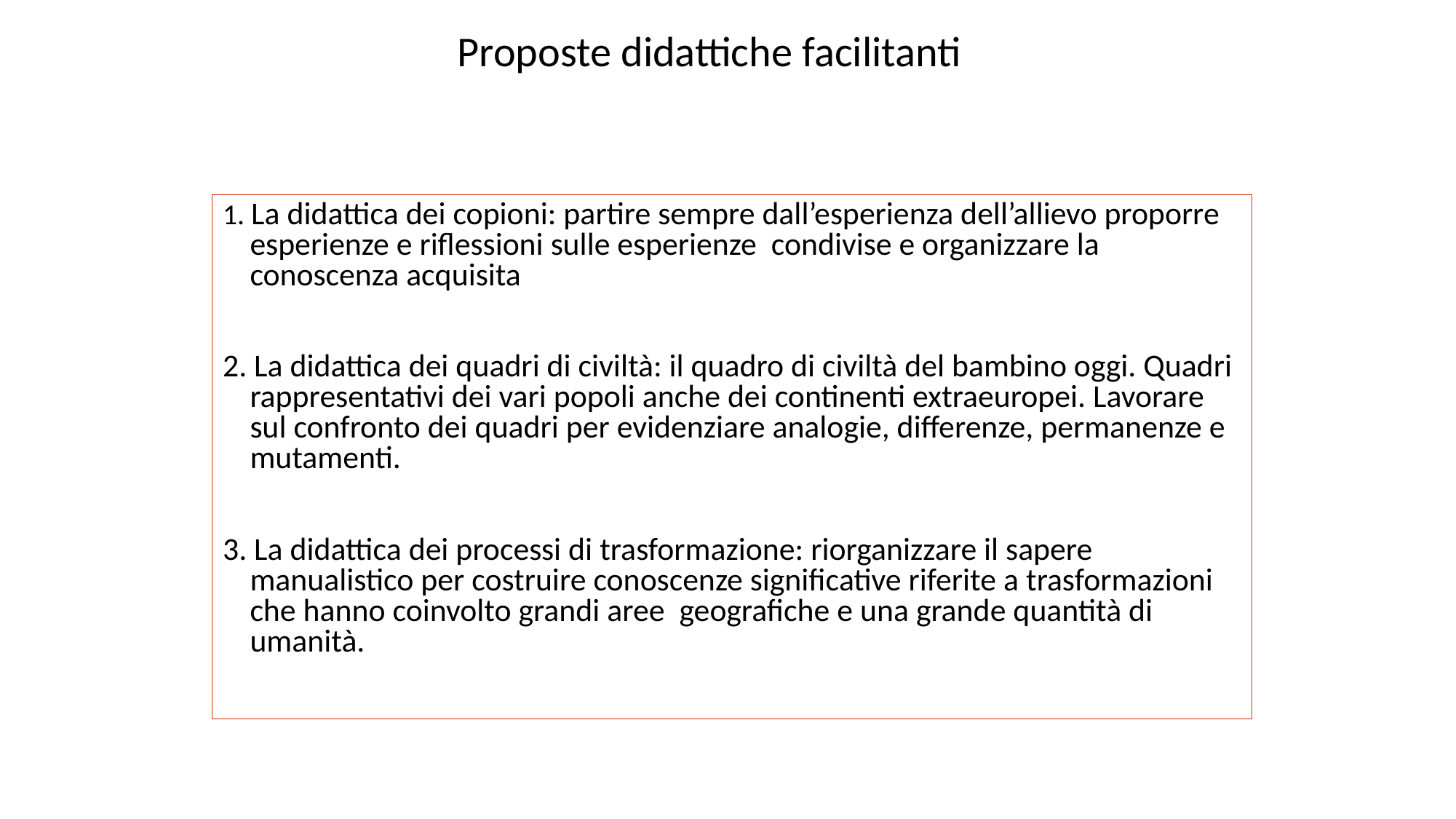

# Proposte didattiche facilitanti
1. La didattica dei copioni: partire sempre dall’esperienza dell’allievo proporre esperienze e riflessioni sulle esperienze  condivise e organizzare la conoscenza acquisita

2. La didattica dei quadri di civiltà: il quadro di civiltà del bambino oggi. Quadri rappresentativi dei vari popoli anche dei continenti extraeuropei. Lavorare sul confronto dei quadri per evidenziare analogie, differenze, permanenze e mutamenti.

3. La didattica dei processi di trasformazione: riorganizzare il sapere manualistico per costruire conoscenze significative riferite a trasformazioni che hanno coinvolto grandi aree  geografiche e una grande quantità di umanità.